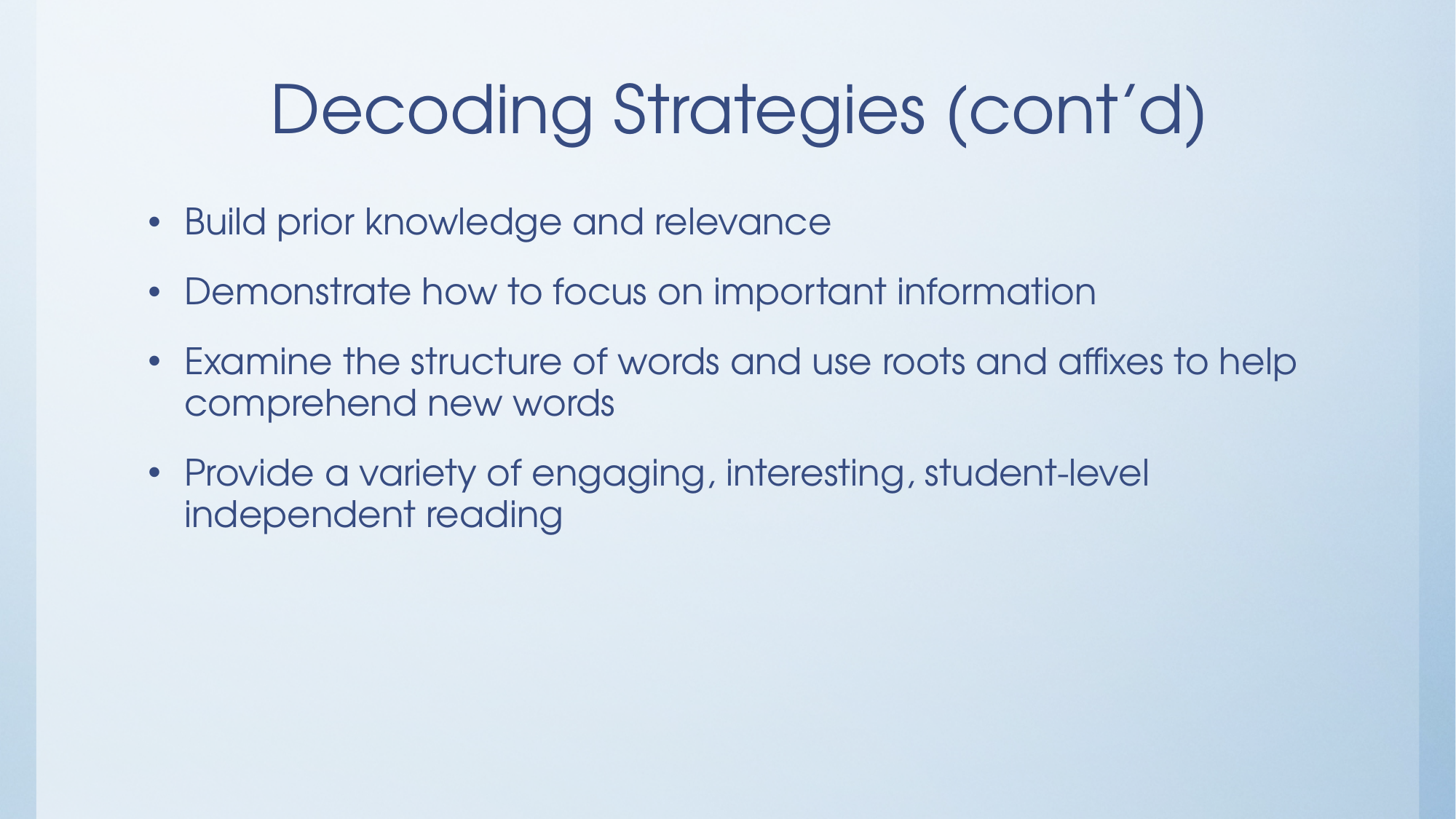

# Decoding Strategies (cont’d)
Build prior knowledge and relevance
Demonstrate how to focus on important information
Examine the structure of words and use roots and affixes to help comprehend new words
Provide a variety of engaging, interesting, student-level independent reading